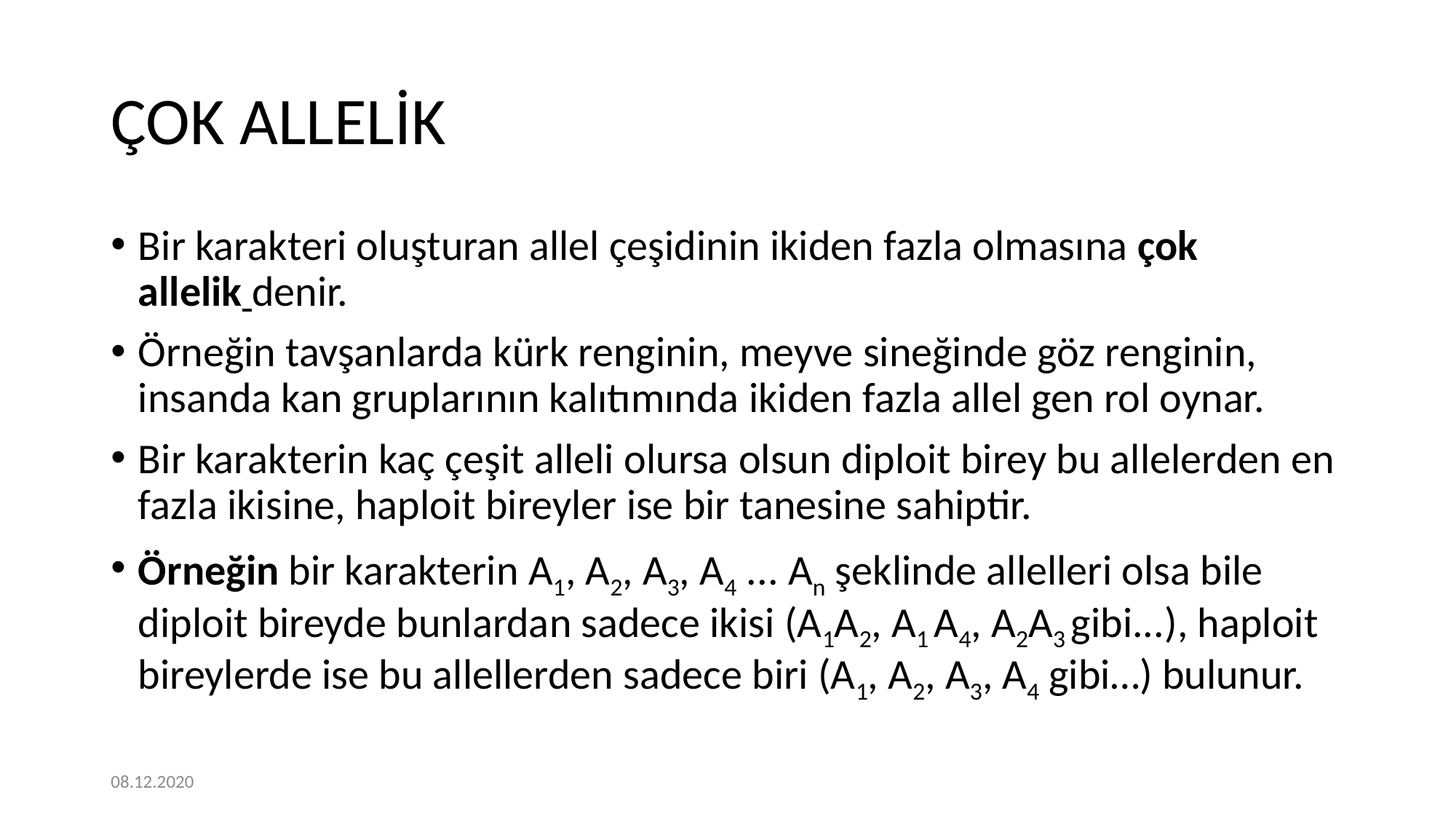

# ÇOK ALLELİK
Bir karakteri oluşturan allel çeşidinin ikiden fazla olmasına çok allelik denir.
Örneğin tavşanlarda kürk renginin, meyve sineğinde göz renginin, insanda kan gruplarının kalıtımında ikiden fazla allel gen rol oynar.
Bir karakterin kaç çeşit alleli olursa olsun diploit birey bu allelerden en fazla ikisine, haploit bireyler ise bir tanesine sahiptir.
Örneğin bir karakterin A1, A2, A3, A4 ... An şeklinde allelleri olsa bile diploit bireyde bunlardan sadece ikisi (A1A2, A1 A4, A2A3 gibi...), haploit bireylerde ise bu allellerden sadece biri (A1, A2, A3, A4 gibi…) bulunur.

08.12.2020